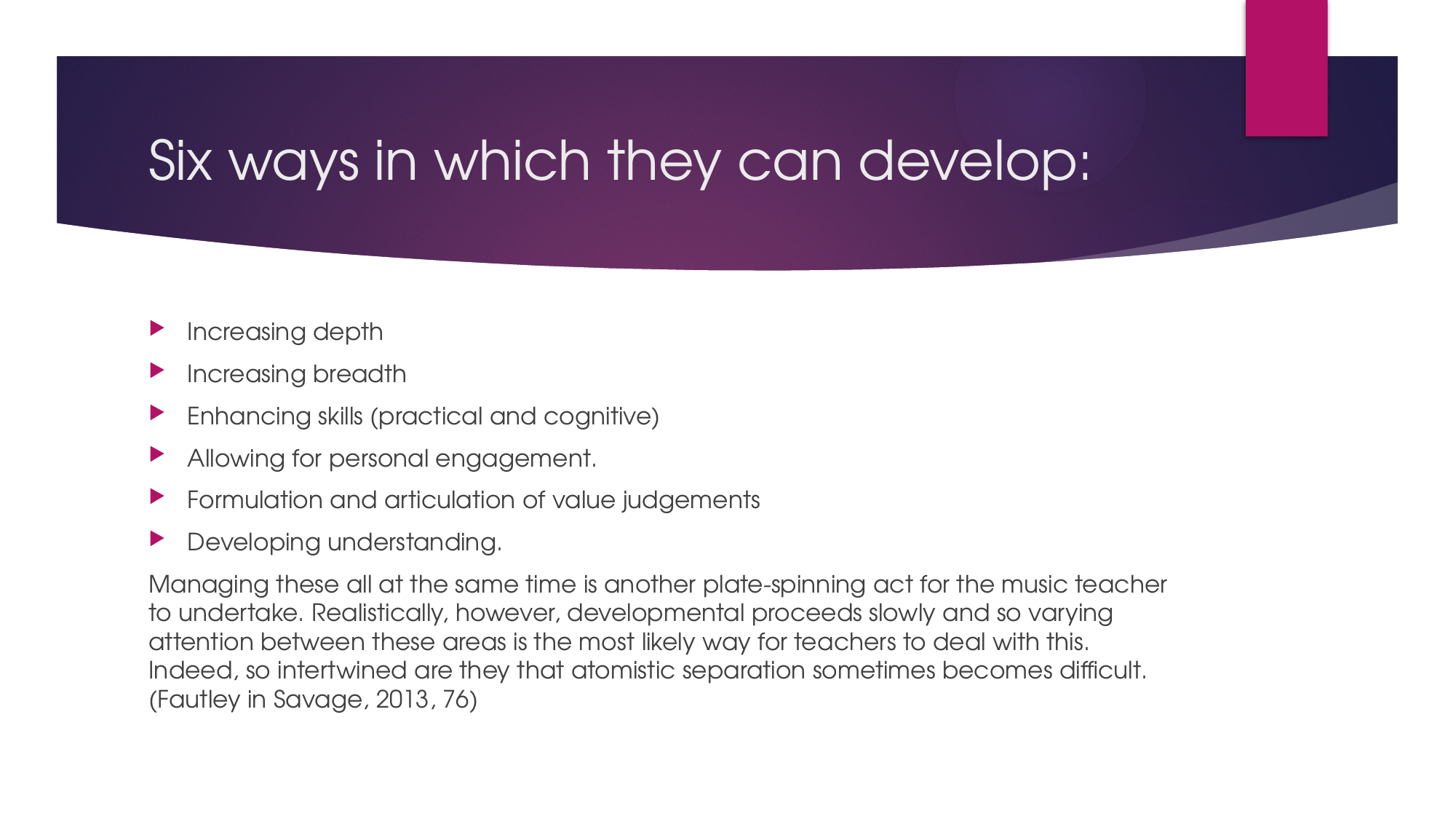

# Six ways in which they can develop:
Increasing depth
Increasing breadth
Enhancing skills (practical and cognitive)
Allowing for personal engagement.
Formulation and articulation of value judgements
Developing understanding.
Managing these all at the same time is another plate-spinning act for the music teacher to undertake. Realistically, however, developmental proceeds slowly and so varying attention between these areas is the most likely way for teachers to deal with this. Indeed, so intertwined are they that atomistic separation sometimes becomes difficult. (Fautley in Savage, 2013, 76)